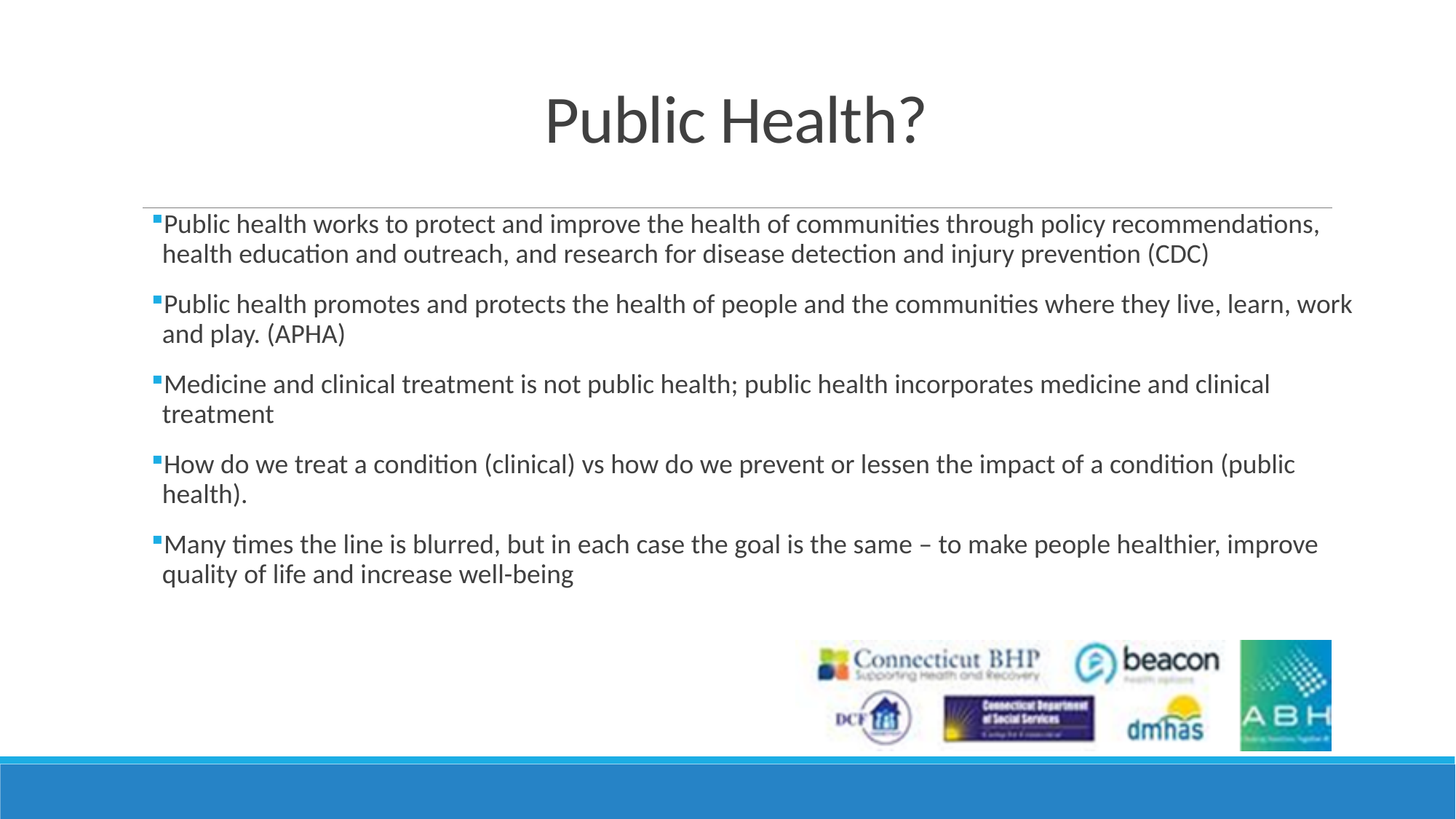

# Public Health?
Public health works to protect and improve the health of communities through policy recommendations, health education and outreach, and research for disease detection and injury prevention (CDC)
Public health promotes and protects the health of people and the communities where they live, learn, work and play. (APHA)
Medicine and clinical treatment is not public health; public health incorporates medicine and clinical treatment
How do we treat a condition (clinical) vs how do we prevent or lessen the impact of a condition (public health).
Many times the line is blurred, but in each case the goal is the same – to make people healthier, improve quality of life and increase well-being